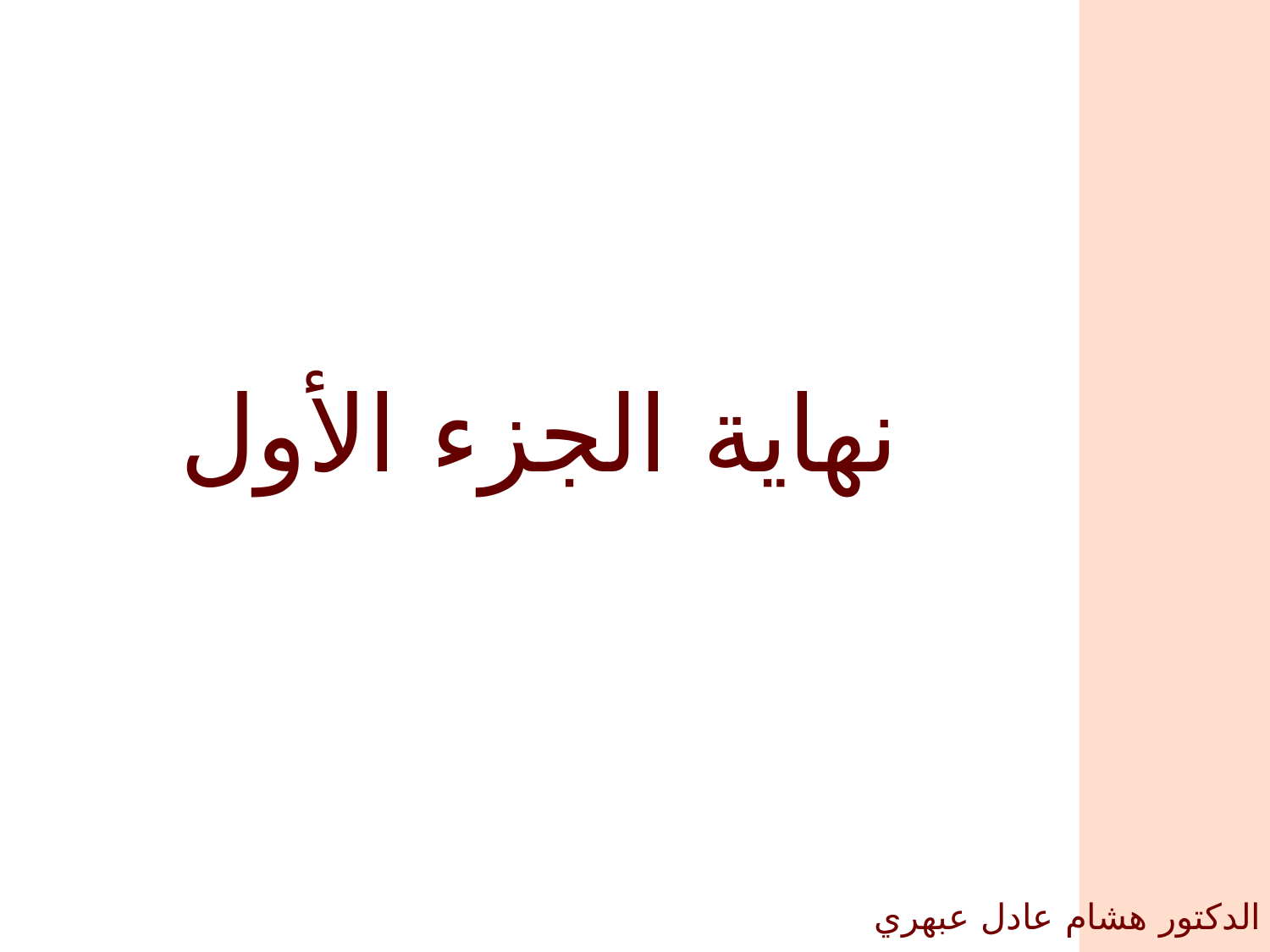

نهاية الجزء الأول
الدكتور هشام عادل عبهري